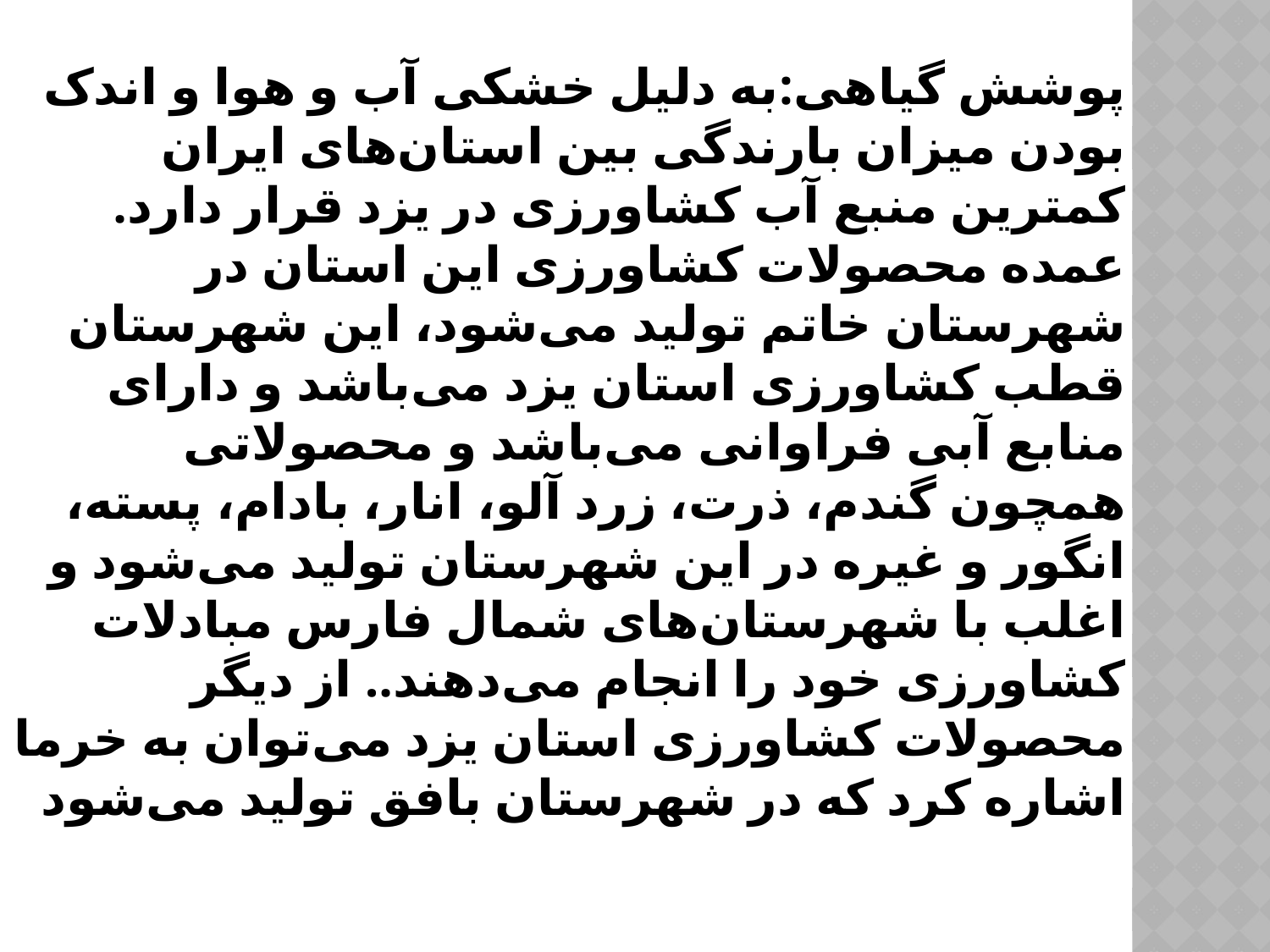

# پوشش گیاهی:به دلیل خشکی آب و هوا و اندک بودن میزان بارندگی بین استان‌های ایران کمترین منبع آب کشاورزی در یزد قرار دارد. عمده محصولات کشاورزی این استان در شهرستان خاتم تولید می‌شود، این شهرستان قطب کشاورزی استان یزد می‌باشد و دارای منابع آبی فراوانی می‌باشد و محصولاتی همچون گندم، ذرت، زرد آلو، انار، بادام، پسته، انگور و غیره در این شهرستان تولید می‌شود و اغلب با شهرستان‌های شمال فارس مبادلات کشاورزی خود را انجام می‌دهند.. از دیگر محصولات کشاورزی استان یزد می‌توان به خرما اشاره کرد که در شهرستان بافق تولید می‌شود